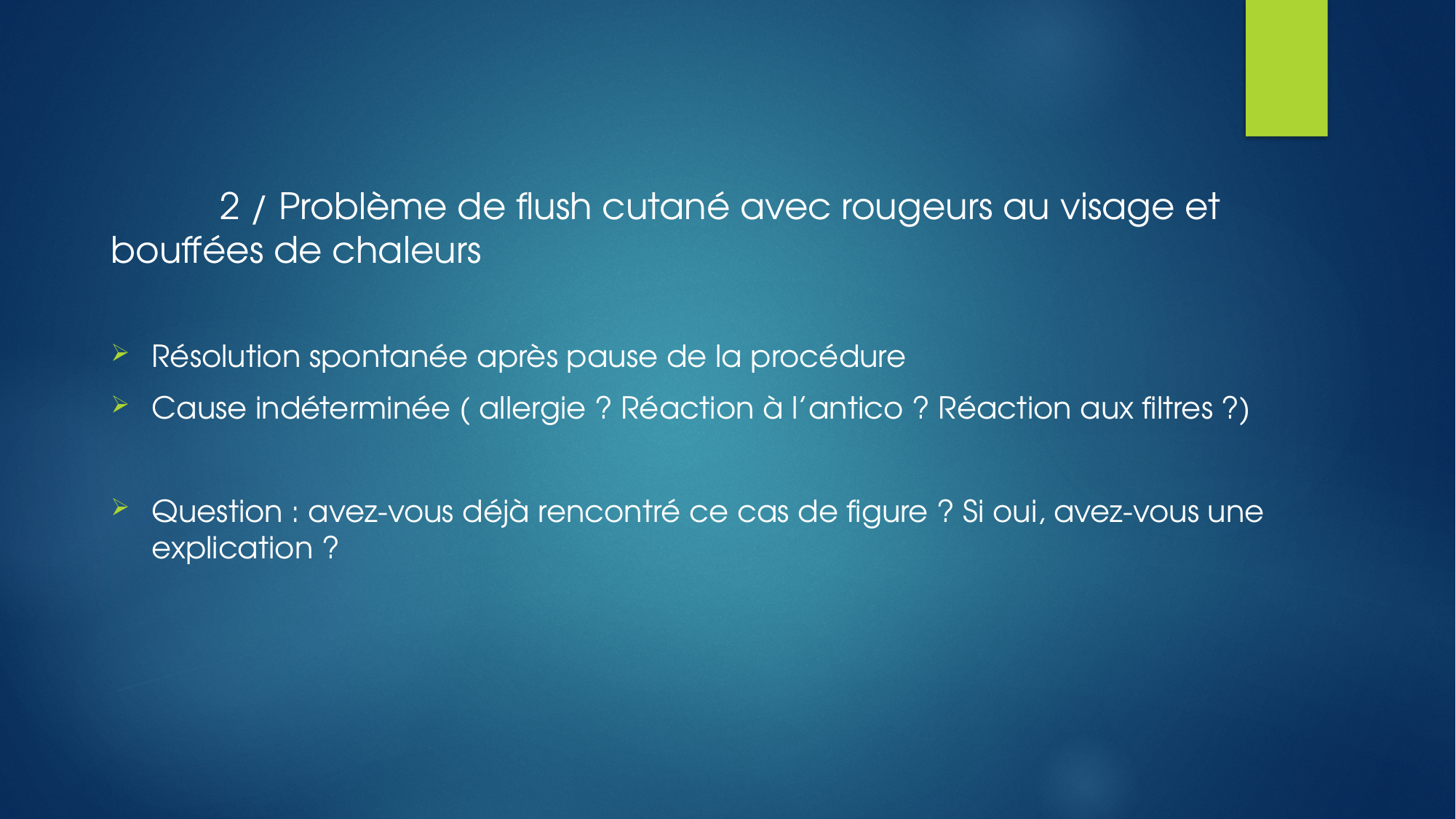

#
  	2 / Problème de flush cutané avec rougeurs au visage et  bouffées de chaleurs

Résolution spontanée après pause de la procédure
Cause indéterminée ( allergie ? Réaction à l’antico ? Réaction aux filtres ?)

Question : avez-vous déjà rencontré ce cas de figure ? Si oui, avez-vous une explication ?